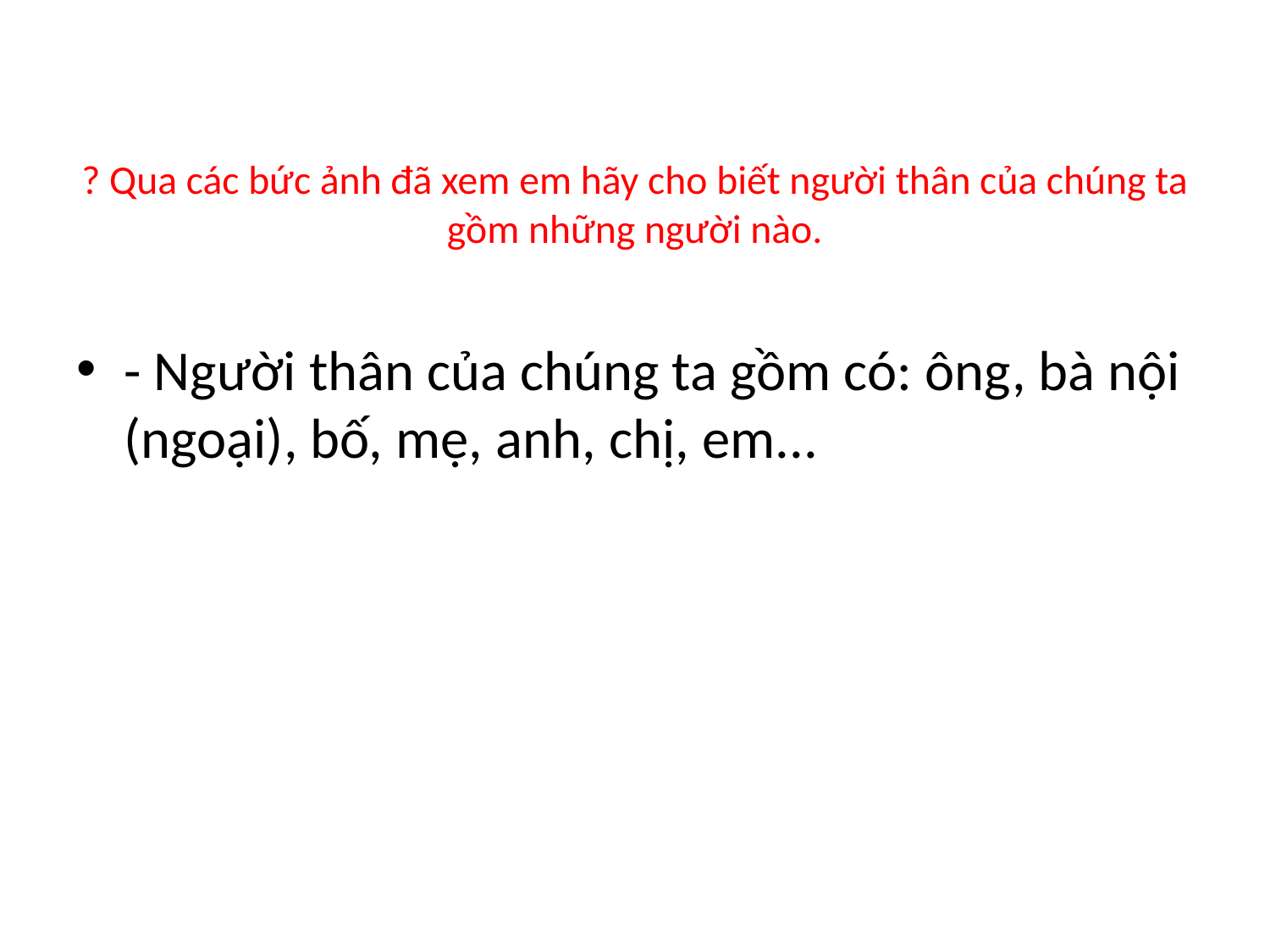

# ? Qua các bức ảnh đã xem em hãy cho biết người thân của chúng ta gồm những người nào.
- Người thân của chúng ta gồm có: ông, bà nội (ngoại), bố, mẹ, anh, chị, em...